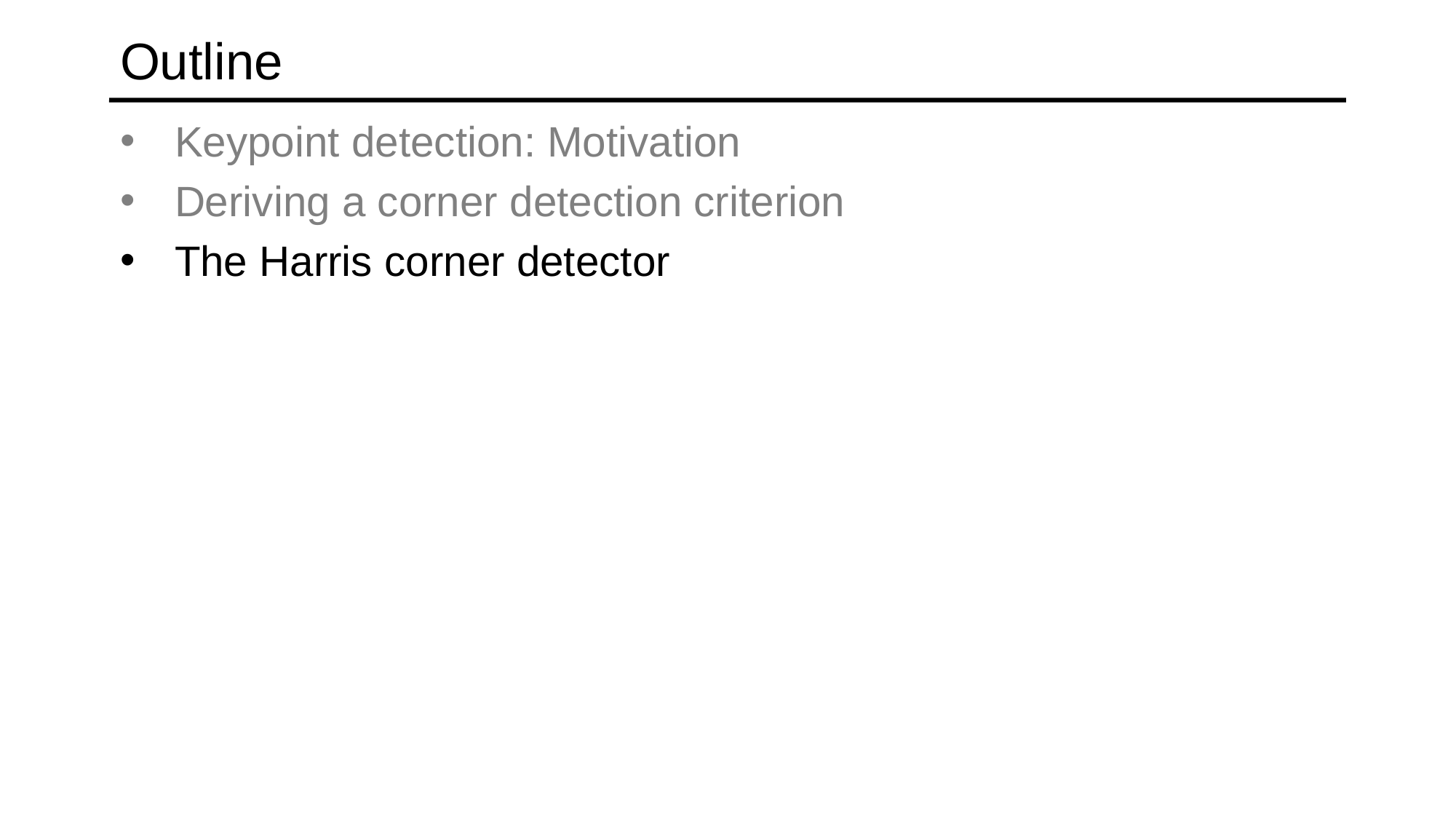

# Outline
Keypoint detection: Motivation
Deriving a corner detection criterion
The Harris corner detector